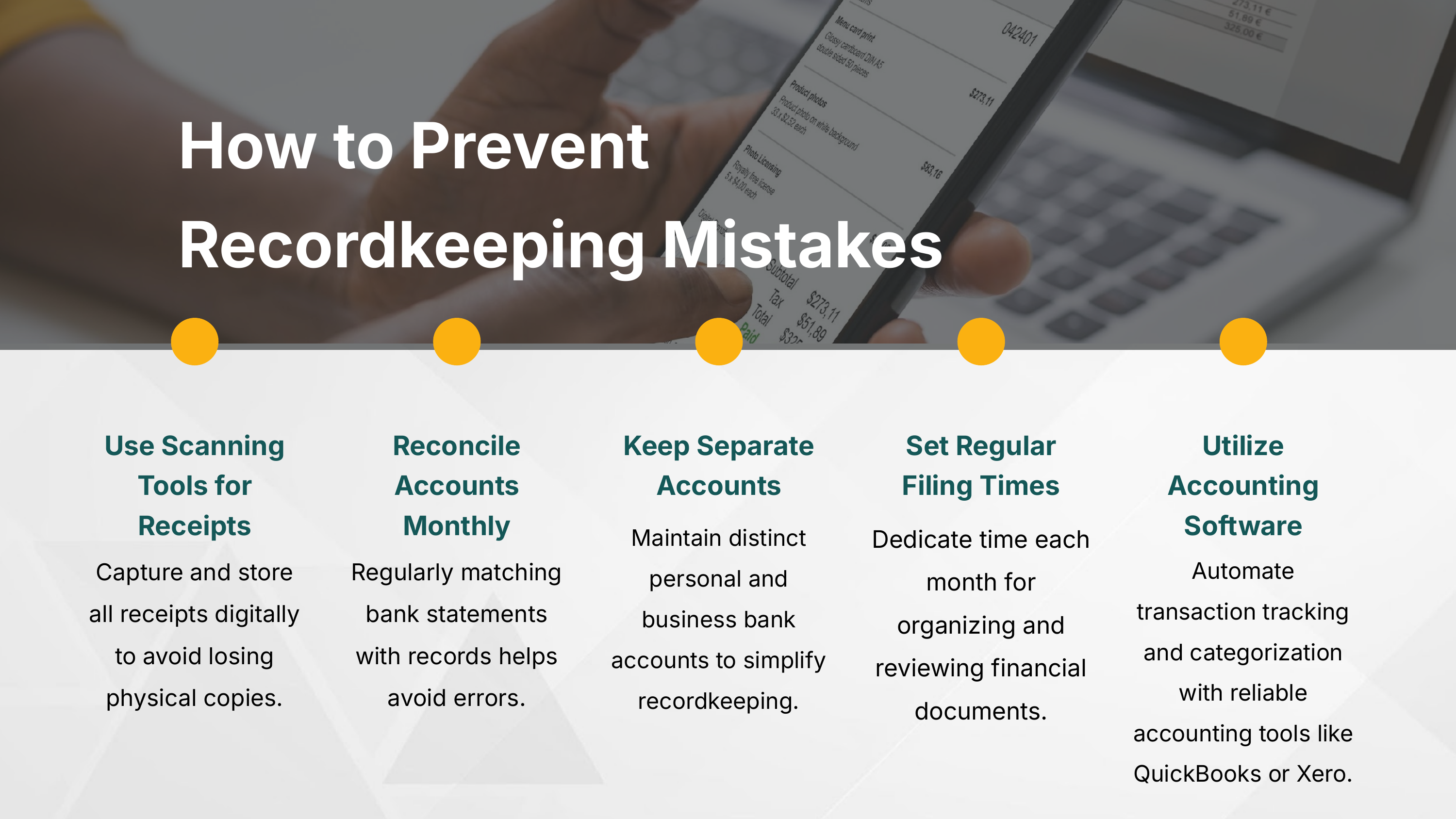

How to Prevent Recordkeeping Mistakes

Set Regular Filing Times
Dedicate time each month for organizing and reviewing financial documents.
Utilize Accounting Software
Automate transaction tracking and categorization with reliable accounting tools like QuickBooks or Xero.
Use Scanning Tools for Receipts
Capture and store all receipts digitally to avoid losing physical copies.
Reconcile Accounts Monthly
Regularly matching bank statements with records helps avoid errors.
Keep Separate Accounts
Maintain distinct personal and business bank accounts to simplify recordkeeping.